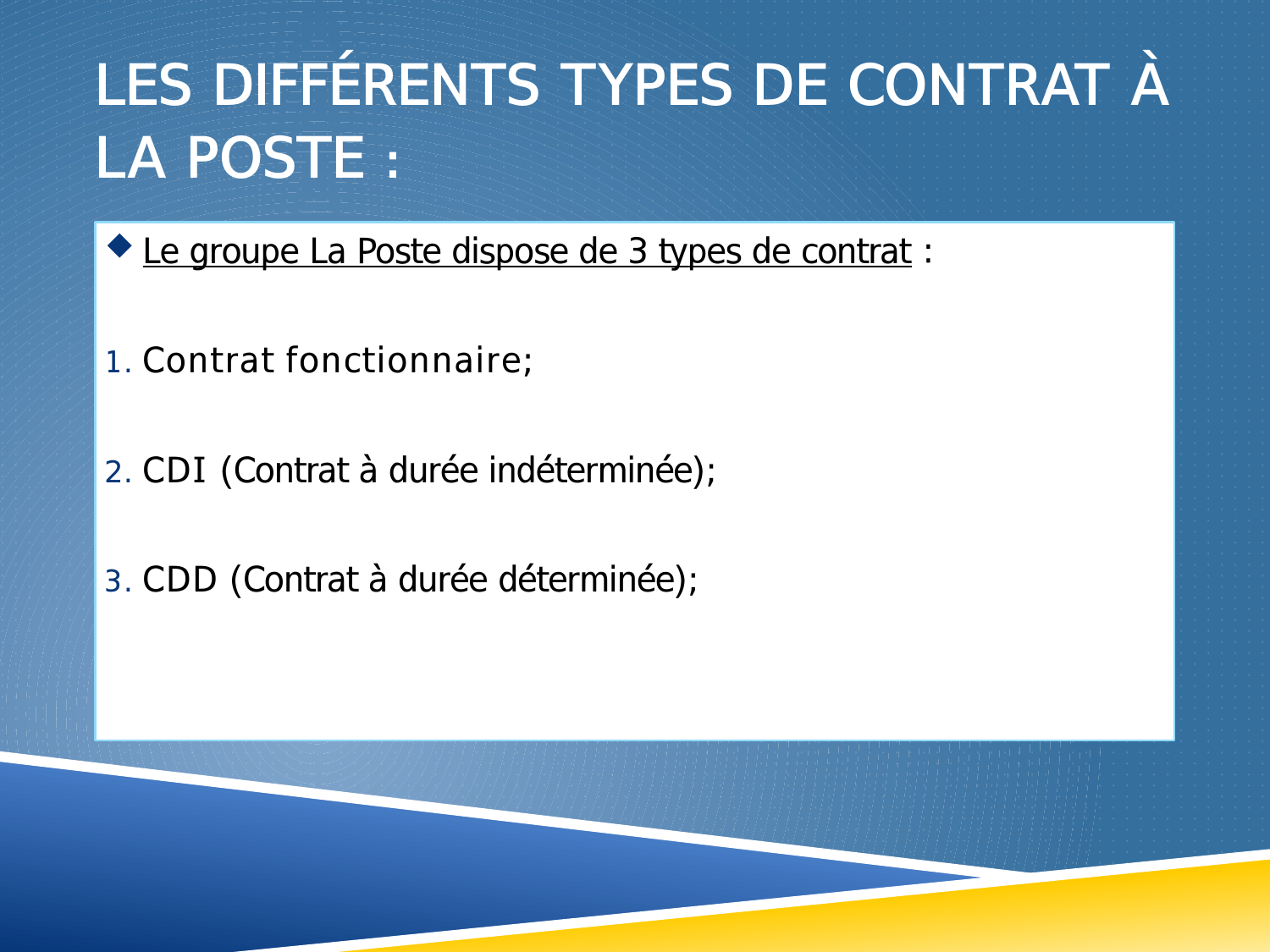

# Les Différents types de contrat à la poste :
Le groupe La Poste dispose de 3 types de contrat :

Contrat fonctionnaire;

CDI (Contrat à durée indéterminée);

CDD (Contrat à durée déterminée);